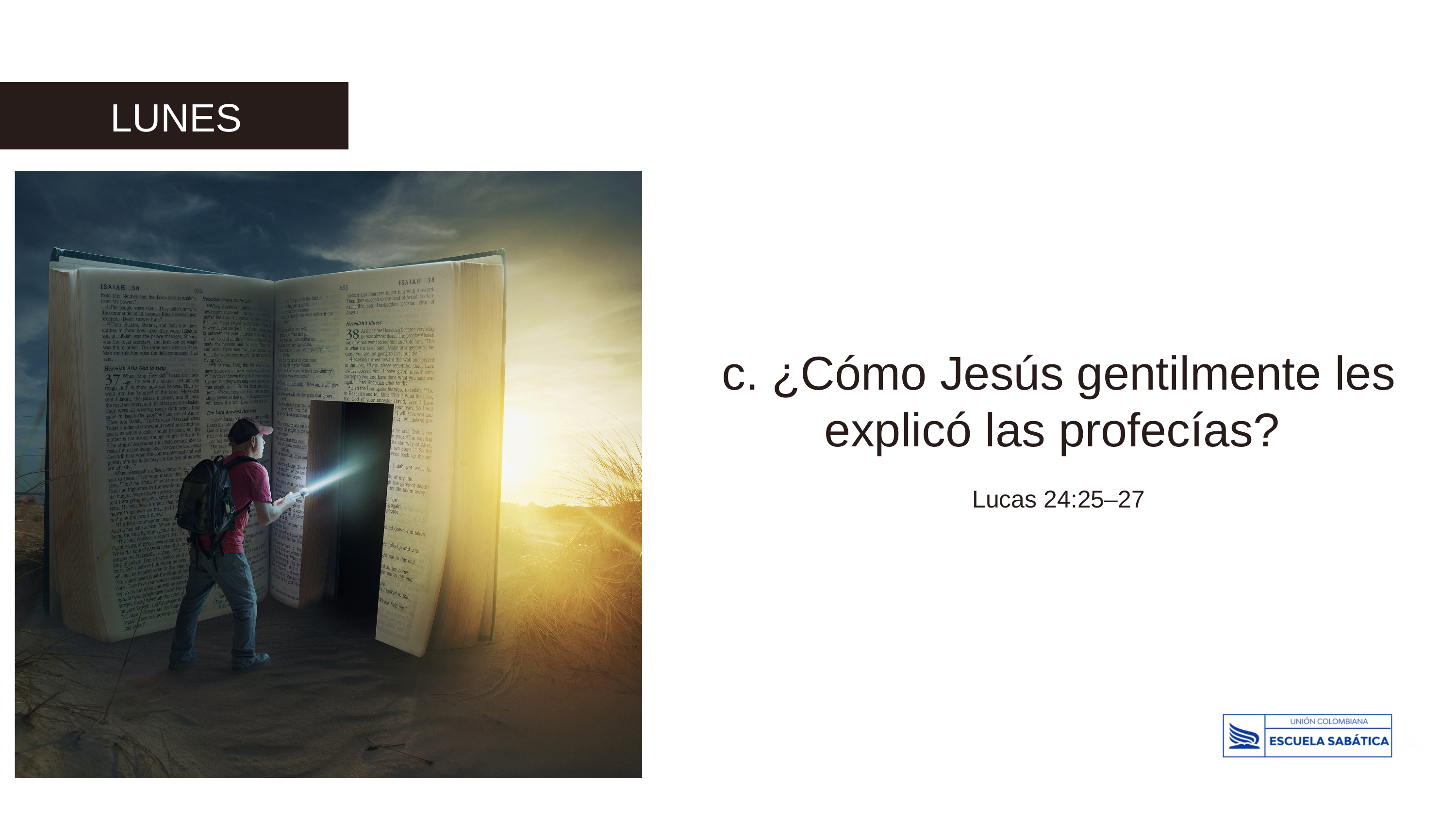

LUNES

c. ¿Cómo Jesús gentilmente les explicó las profecías?
Lucas 24:25–27